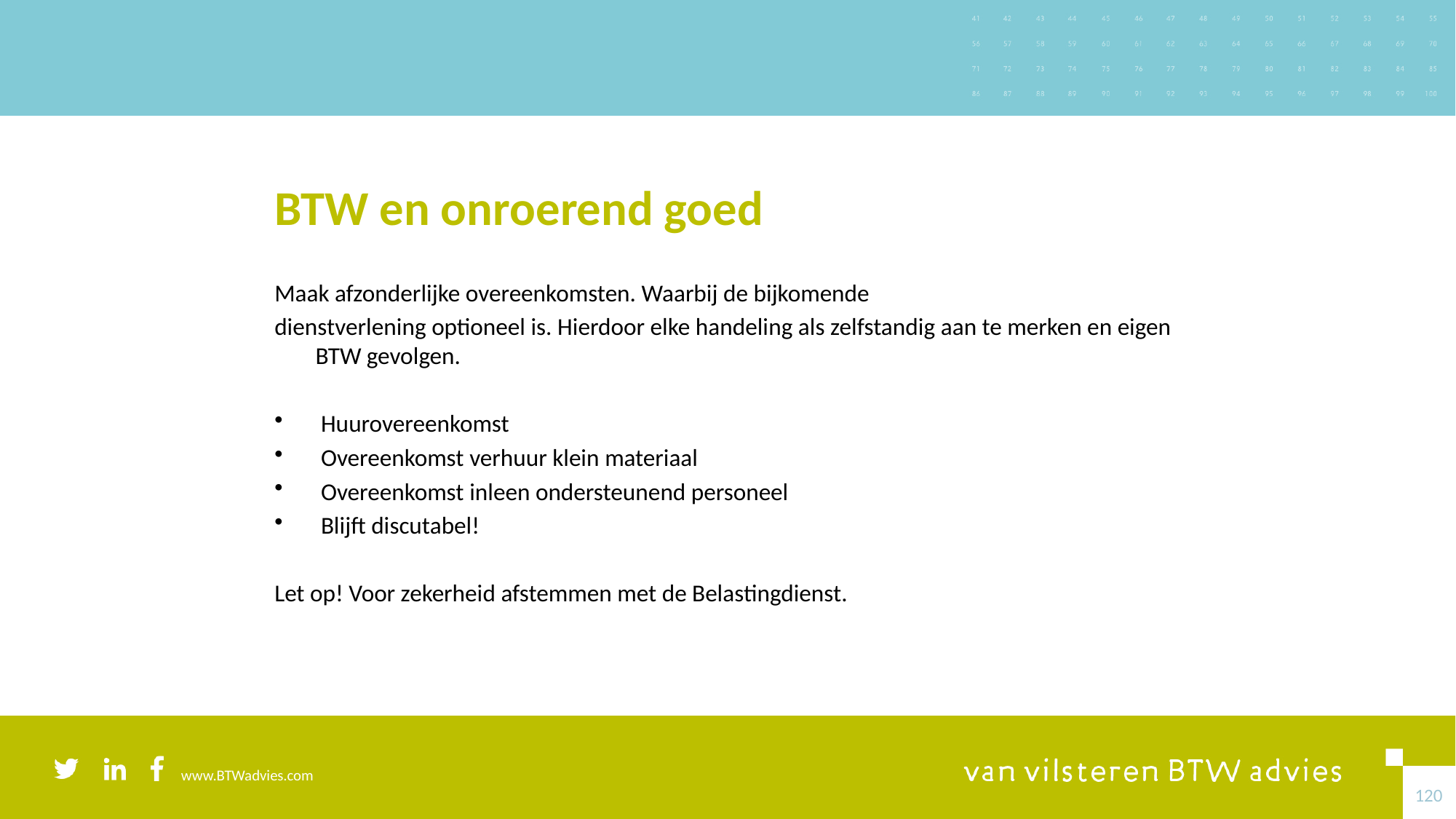

# BTW en onroerend goed
Maak afzonderlijke overeenkomsten. Waarbij de bijkomende
dienstverlening optioneel is. Hierdoor elke handeling als zelfstandig aan te merken en eigen BTW gevolgen.

 Huurovereenkomst
 Overeenkomst verhuur klein materiaal
 Overeenkomst inleen ondersteunend personeel
 Blijft discutabel!

Let op! Voor zekerheid afstemmen met de Belastingdienst.